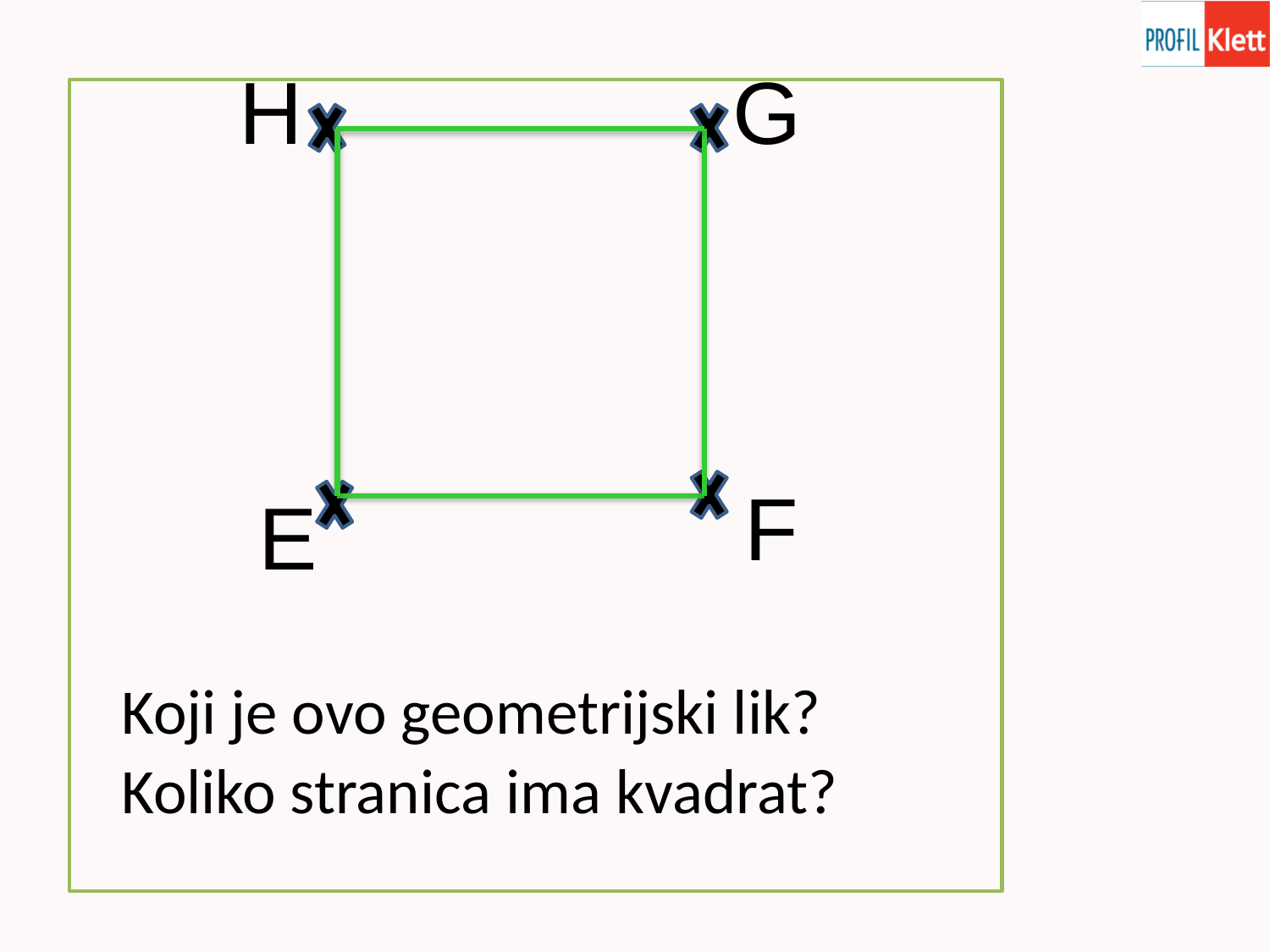

H

G

F

E
Koji je ovo geometrijski lik?
Koliko stranica ima kvadrat?